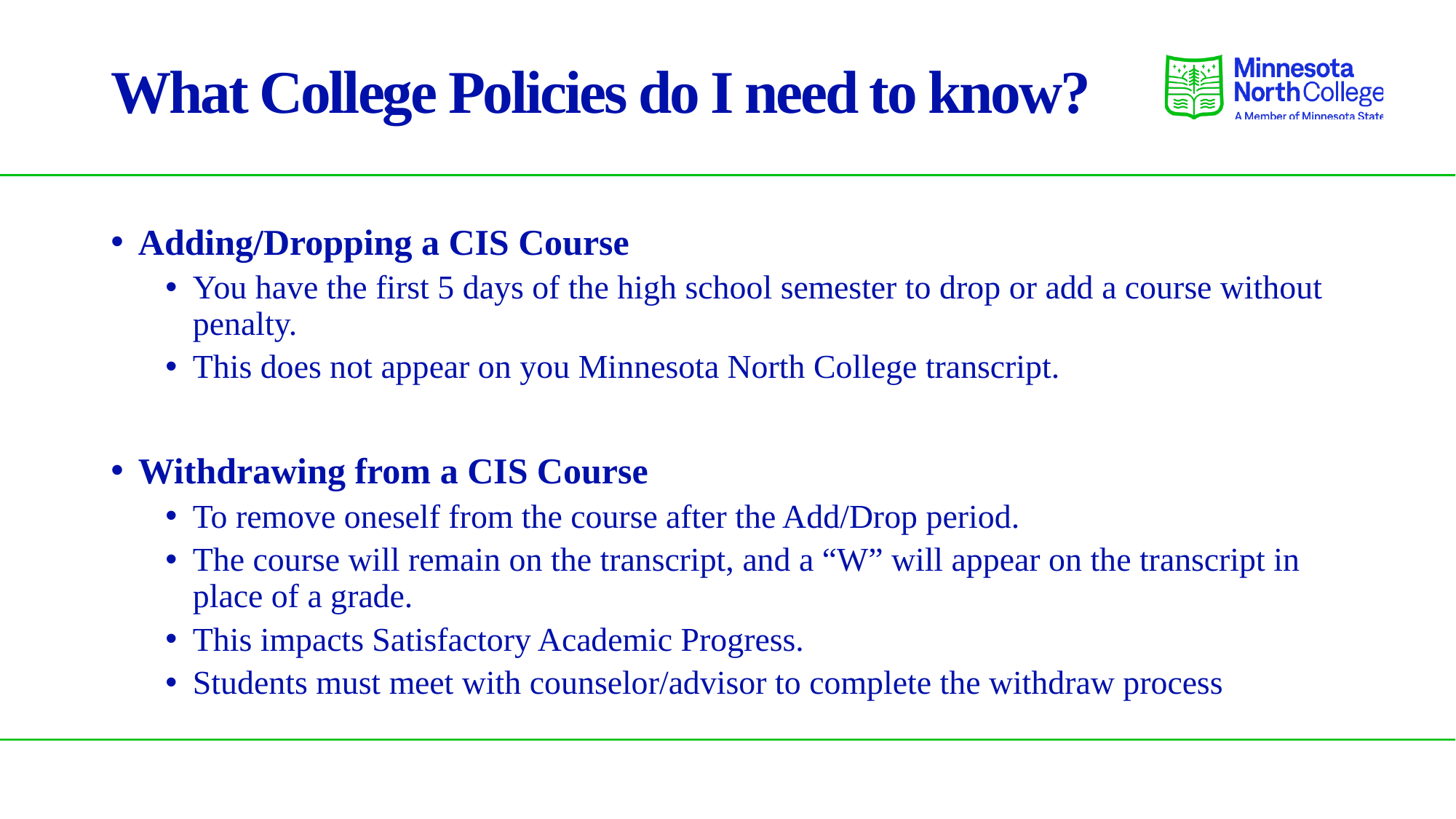

# What College Policies do I need to know?
Adding/Dropping a CIS Course
You have the first 5 days of the high school semester to drop or add a course without penalty.
This does not appear on you Minnesota North College transcript.

Withdrawing from a CIS Course
To remove oneself from the course after the Add/Drop period.
The course will remain on the transcript, and a “W” will appear on the transcript in place of a grade.
This impacts Satisfactory Academic Progress.
Students must meet with counselor/advisor to complete the withdraw process